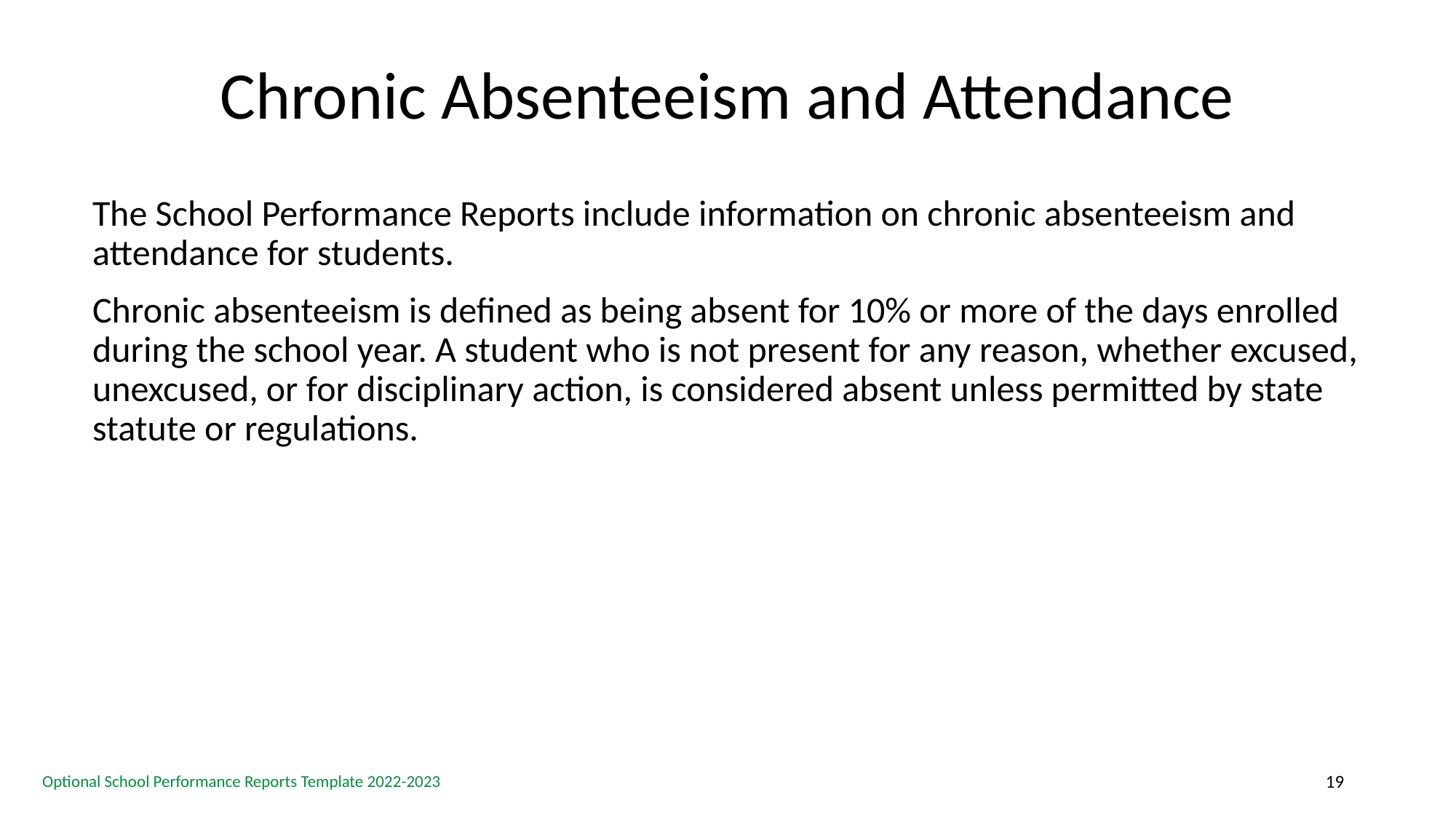

# Chronic Absenteeism and Attendance
The School Performance Reports include information on chronic absenteeism and attendance for students.
Chronic absenteeism is defined as being absent for 10% or more of the days enrolled during the school year. A student who is not present for any reason, whether excused, unexcused, or for disciplinary action, is considered absent unless permitted by state statute or regulations.
19